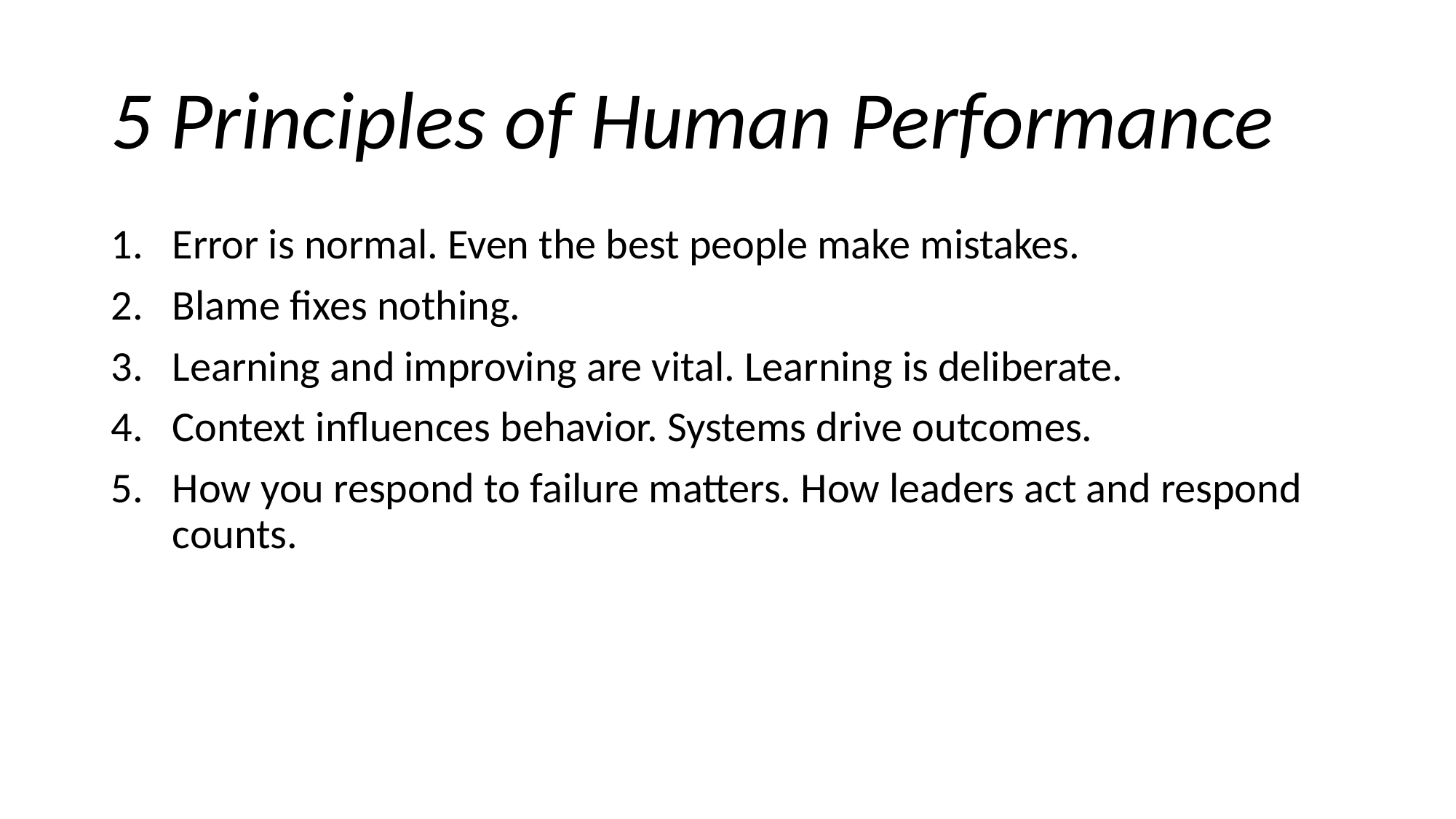

# 5 Principles of Human Performance
Error is normal. Even the best people make mistakes.
Blame fixes nothing.
Learning and improving are vital. Learning is deliberate.
Context influences behavior. Systems drive outcomes.
How you respond to failure matters. How leaders act and respond counts.